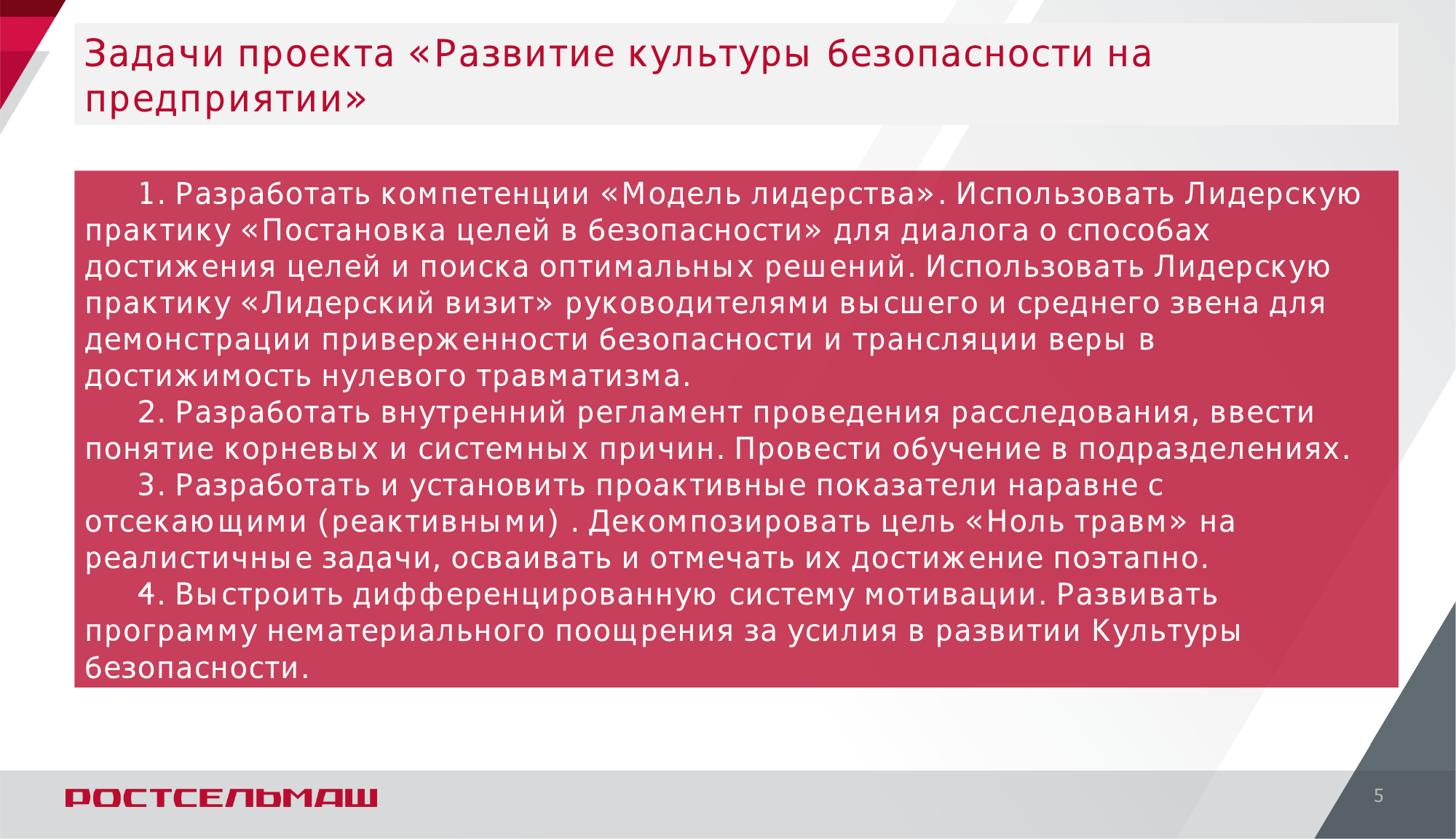

Задачи проекта «Развитие культуры безопасности на предприятии»
1. Разработать компетенции «Модель лидерства». Использовать Лидерскую практику «Постановка целей в безопасности» для диалога о способах достижения целей и поиска оптимальных решений. Использовать Лидерскую практику «Лидерский визит» руководителями высшего и среднего звена для демонстрации приверженности безопасности и трансляции веры в достижимость нулевого травматизма.
2. Разработать внутренний регламент проведения расследования, ввести понятие корневых и системных причин. Провести обучение в подразделениях.
3. Разработать и установить проактивные показатели наравне с отсекающими (реактивными) . Декомпозировать цель «Ноль травм» на реалистичные задачи, осваивать и отмечать их достижение поэтапно.
4. Выстроить дифференцированную систему мотивации. Развивать программу нематериального поощрения за усилия в развитии Культуры безопасности.
5